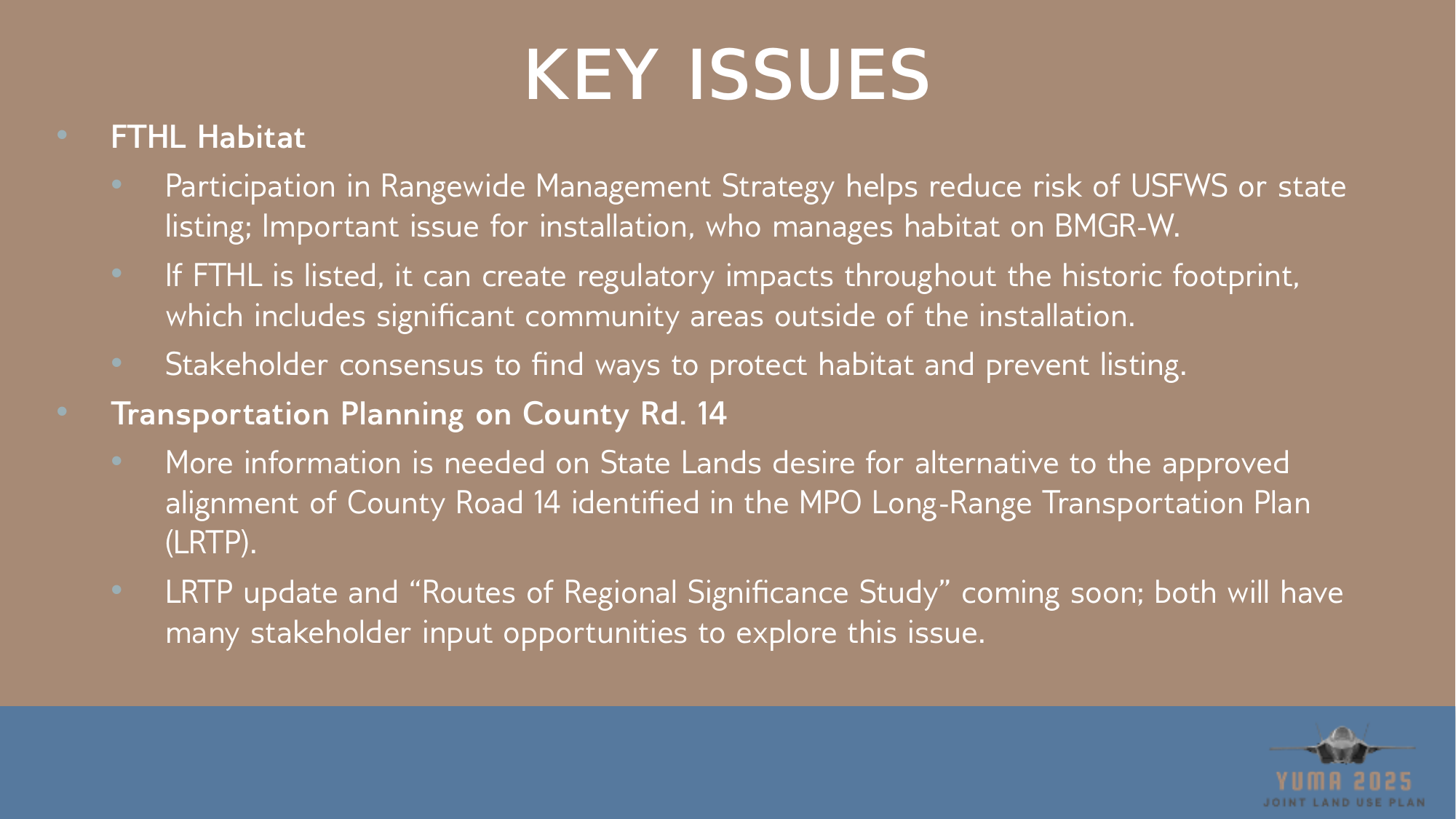

# Key Issues
FTHL Habitat
Participation in Rangewide Management Strategy helps reduce risk of USFWS or state listing; Important issue for installation, who manages habitat on BMGR-W.
If FTHL is listed, it can create regulatory impacts throughout the historic footprint, which includes significant community areas outside of the installation.
Stakeholder consensus to find ways to protect habitat and prevent listing.
Transportation Planning on County Rd. 14
More information is needed on State Lands desire for alternative to the approved alignment of County Road 14 identified in the MPO Long-Range Transportation Plan (LRTP).
LRTP update and “Routes of Regional Significance Study” coming soon; both will have many stakeholder input opportunities to explore this issue.